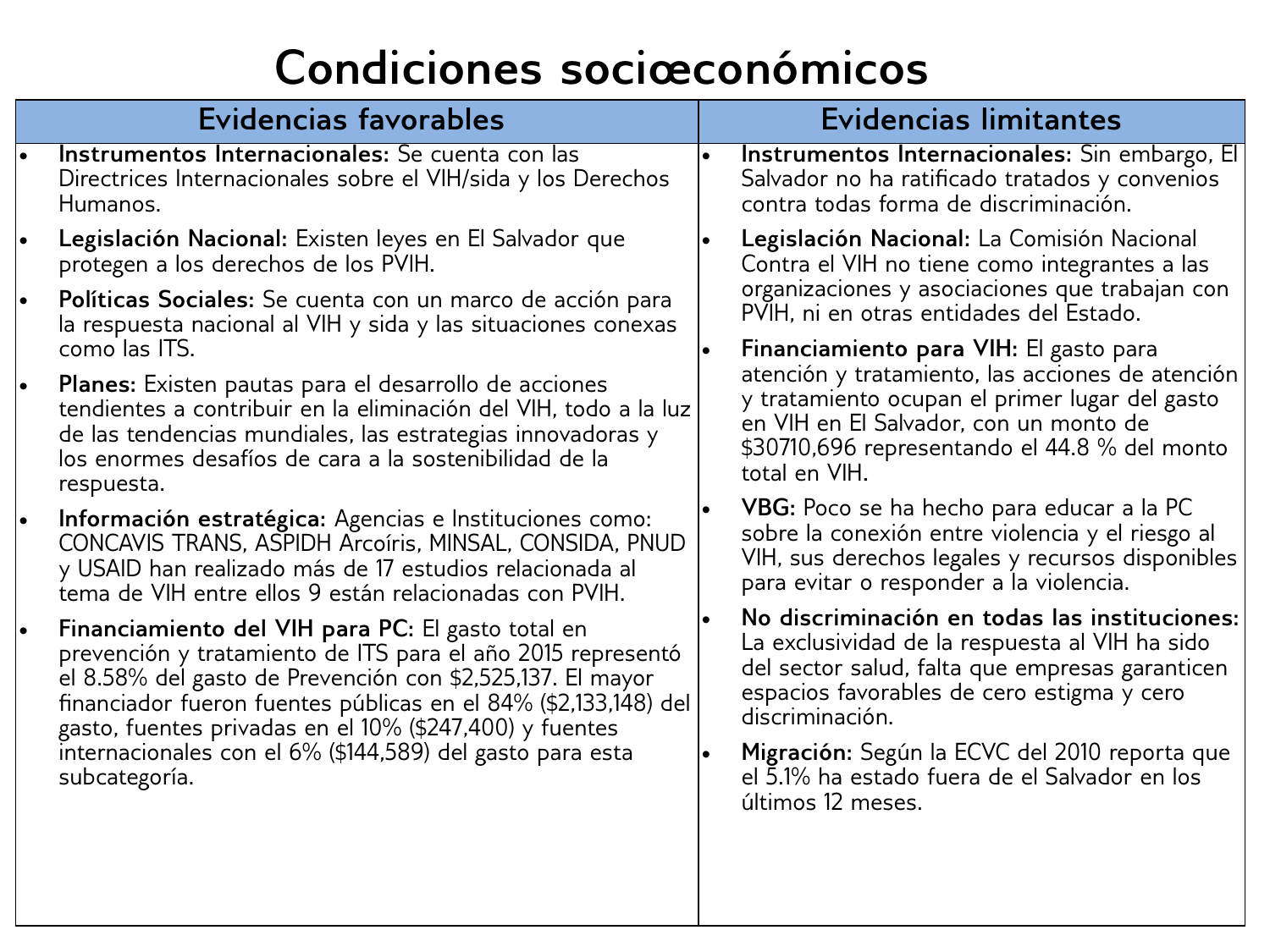

Condiciones socioeconómicos
| Evidencias favorables | Evidencias limitantes |
| --- | --- |
| Instrumentos Internacionales: Se cuenta con las Directrices Internacionales sobre el VIH/sida y los Derechos Humanos. Legislación Nacional: Existen leyes en El Salvador que protegen a los derechos de los PVIH. Políticas Sociales: Se cuenta con un marco de acción para la respuesta nacional al VIH y sida y las situaciones conexas como las ITS. Planes: Existen pautas para el desarrollo de acciones tendientes a contribuir en la eliminación del VIH, todo a la luz de las tendencias mundiales, las estrategias innovadoras y los enormes desafíos de cara a la sostenibilidad de la respuesta. Información estratégica: Agencias e Instituciones como: CONCAVIS TRANS, ASPIDH Arcoíris, MINSAL, CONSIDA, PNUD y USAID han realizado más de 17 estudios relacionada al tema de VIH entre ellos 9 están relacionadas con PVIH. Financiamiento del VIH para PC: El gasto total en prevención y tratamiento de ITS para el año 2015 representó el 8.58% del gasto de Prevención con $2,525,137. El mayor financiador fueron fuentes públicas en el 84% ($2,133,148) del gasto, fuentes privadas en el 10% ($247,400) y fuentes internacionales con el 6% ($144,589) del gasto para esta subcategoría. | Instrumentos Internacionales: Sin embargo, El Salvador no ha ratificado tratados y convenios contra todas forma de discriminación. Legislación Nacional: La Comisión Nacional Contra el VIH no tiene como integrantes a las organizaciones y asociaciones que trabajan con PVIH, ni en otras entidades del Estado. Financiamiento para VIH: El gasto para atención y tratamiento, las acciones de atención y tratamiento ocupan el primer lugar del gasto en VIH en El Salvador, con un monto de $30710,696 representando el 44.8 % del monto total en VIH. VBG: Poco se ha hecho para educar a la PC sobre la conexión entre violencia y el riesgo al VIH, sus derechos legales y recursos disponibles para evitar o responder a la violencia. No discriminación en todas las instituciones: La exclusividad de la respuesta al VIH ha sido del sector salud, falta que empresas garanticen espacios favorables de cero estigma y cero discriminación. Migración: Según la ECVC del 2010 reporta que el 5.1% ha estado fuera de el Salvador en los últimos 12 meses. |